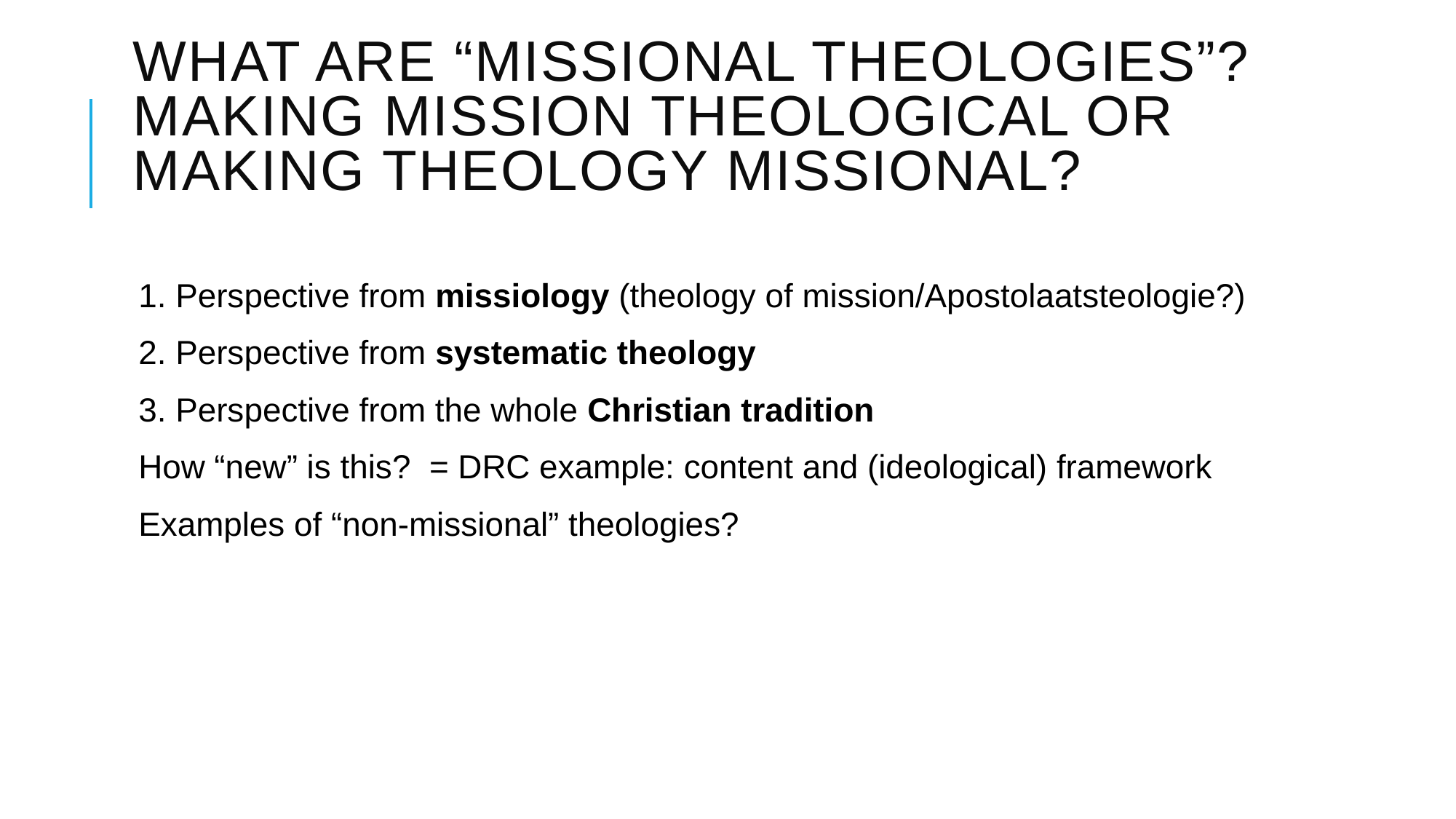

# What are “missional theologies”? Making mission theological or making theology missional?
1. Perspective from missiology (theology of mission/Apostolaatsteologie?)
2. Perspective from systematic theology
3. Perspective from the whole Christian tradition
How “new” is this?  = DRC example: content and (ideological) framework
Examples of “non-missional” theologies?